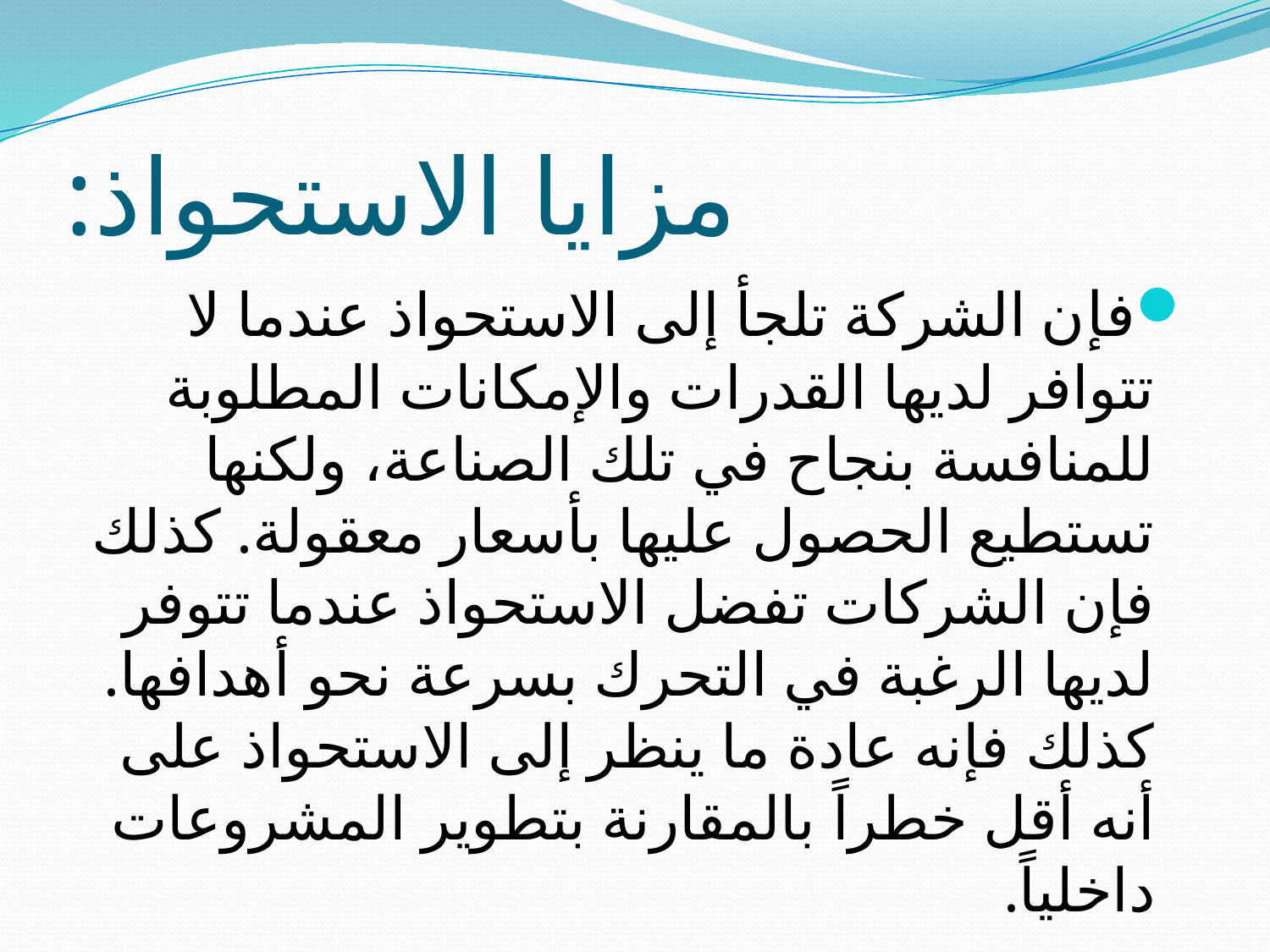

# مزايا الاستحواذ:
فإن الشركة تلجأ إلى الاستحواذ عندما لا تتوافر لديها القدرات والإمكانات المطلوبة للمنافسة بنجاح في تلك الصناعة، ولكنها تستطيع الحصول عليها بأسعار معقولة. كذلك فإن الشركات تفضل الاستحواذ عندما تتوفر لديها الرغبة في التحرك بسرعة نحو أهدافها. كذلك فإنه عادة ما ينظر إلى الاستحواذ على أنه أقل خطراً بالمقارنة بتطوير المشروعات داخلياً.